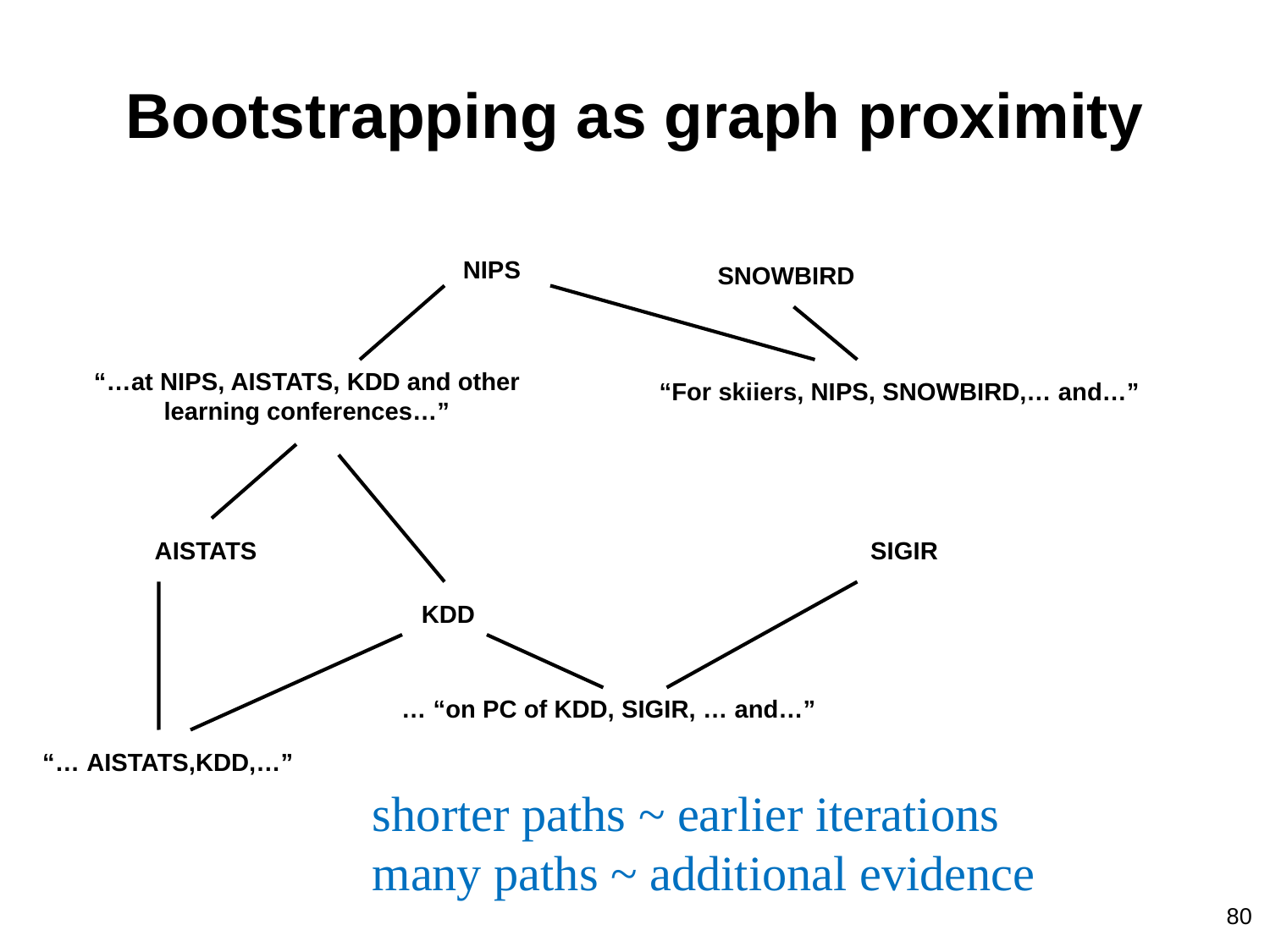

# Bootstrapping as graph proximity
NIPS
SNOWBIRD

“…at NIPS, AISTATS, KDD and other learning conferences…”
“For skiiers, NIPS, SNOWBIRD,… and…”

AISTATS
SIGIR

KDD

… “on PC of KDD, SIGIR, … and…”
“… AISTATS,KDD,…”
shorter paths ~ earlier iterations
many paths ~ additional evidence

80